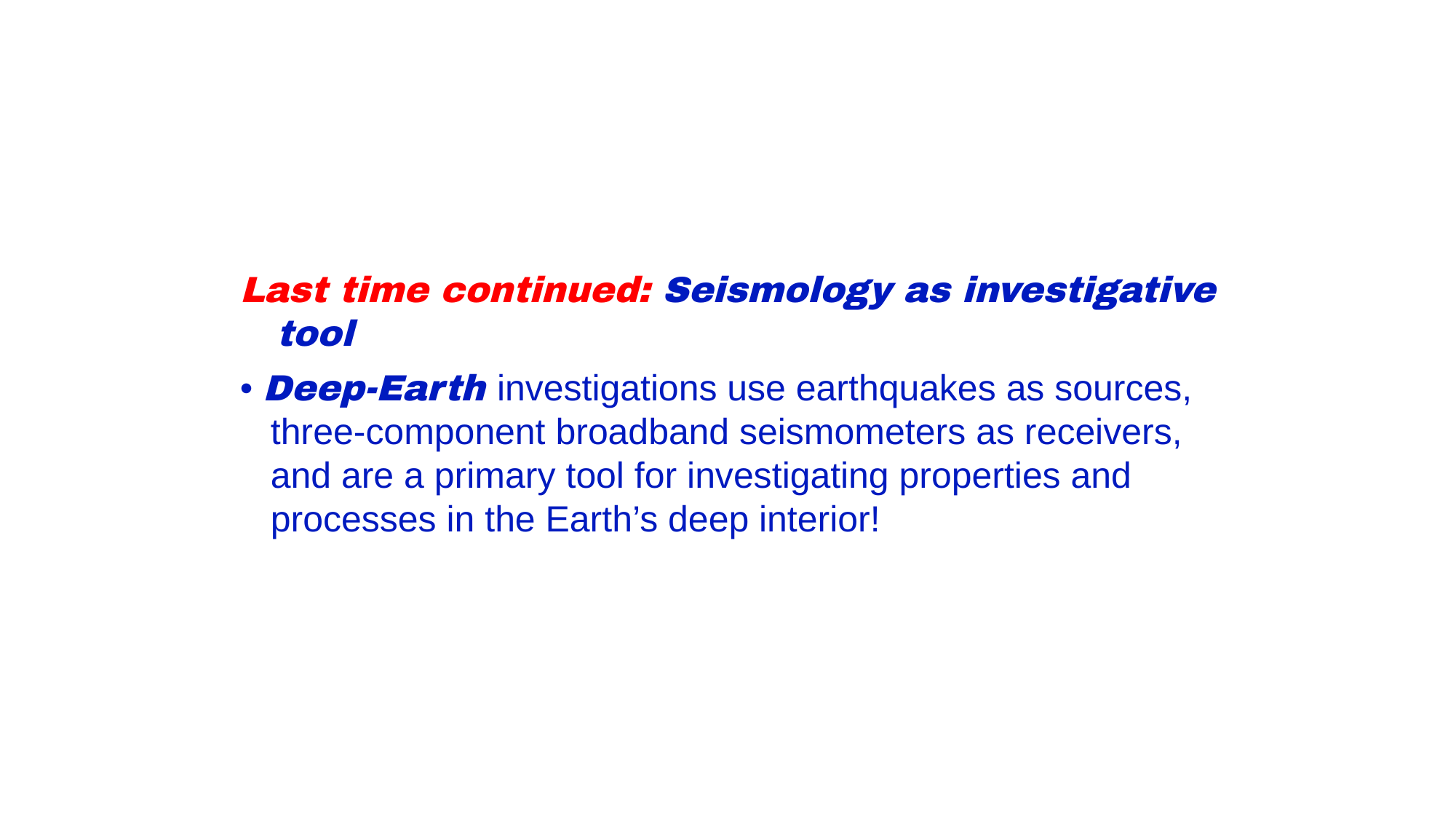

Last time continued: Seismology as investigative
   tool

• Deep-Earth investigations use earthquakes as sources,
   three-component broadband seismometers as receivers,
   and are a primary tool for investigating properties and
   processes in the Earth’s deep interior!